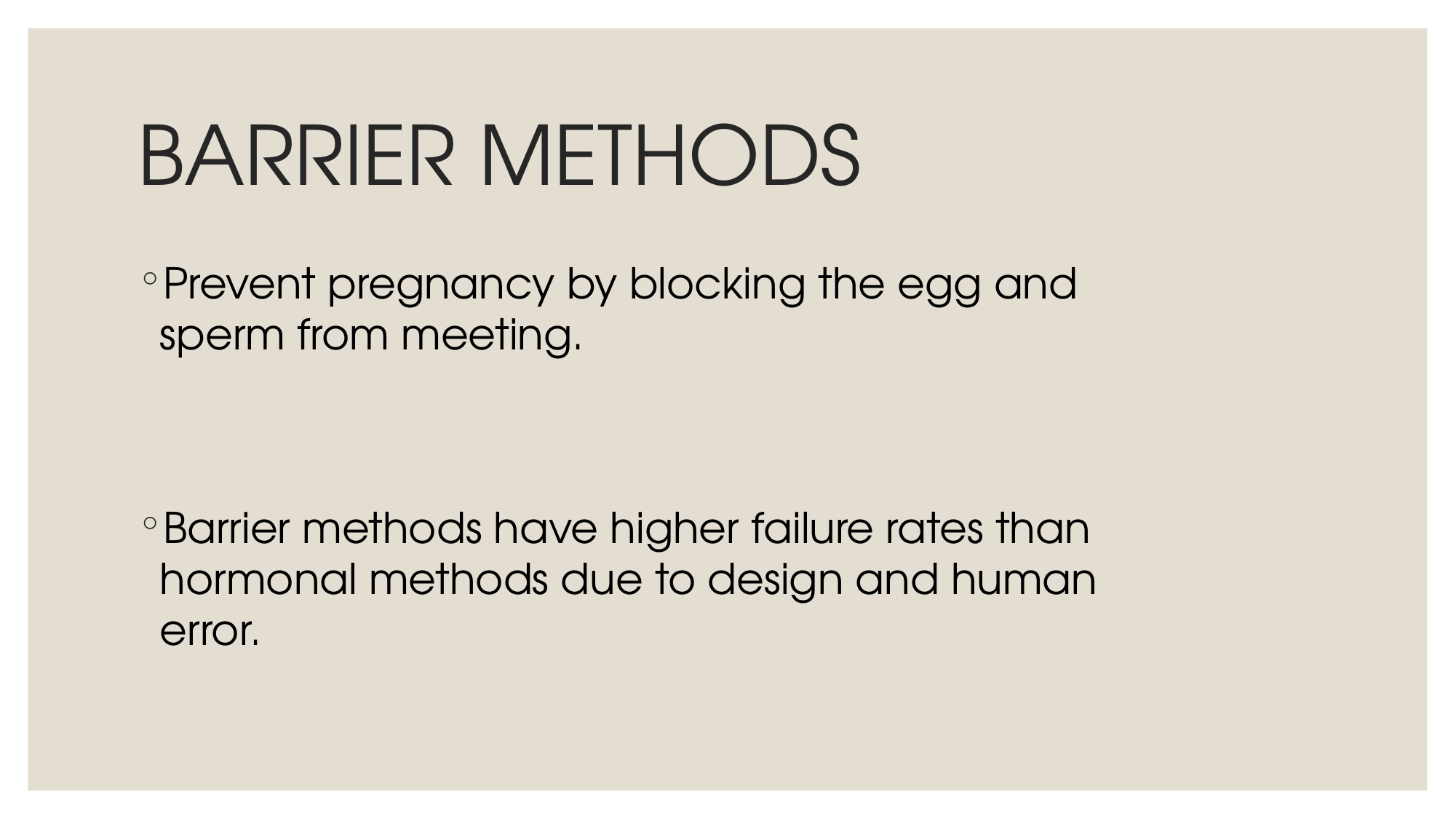

# BARRIER METHODS
Prevent pregnancy by blocking the egg and sperm from meeting.

Barrier methods have higher failure rates than hormonal methods due to design and human error.